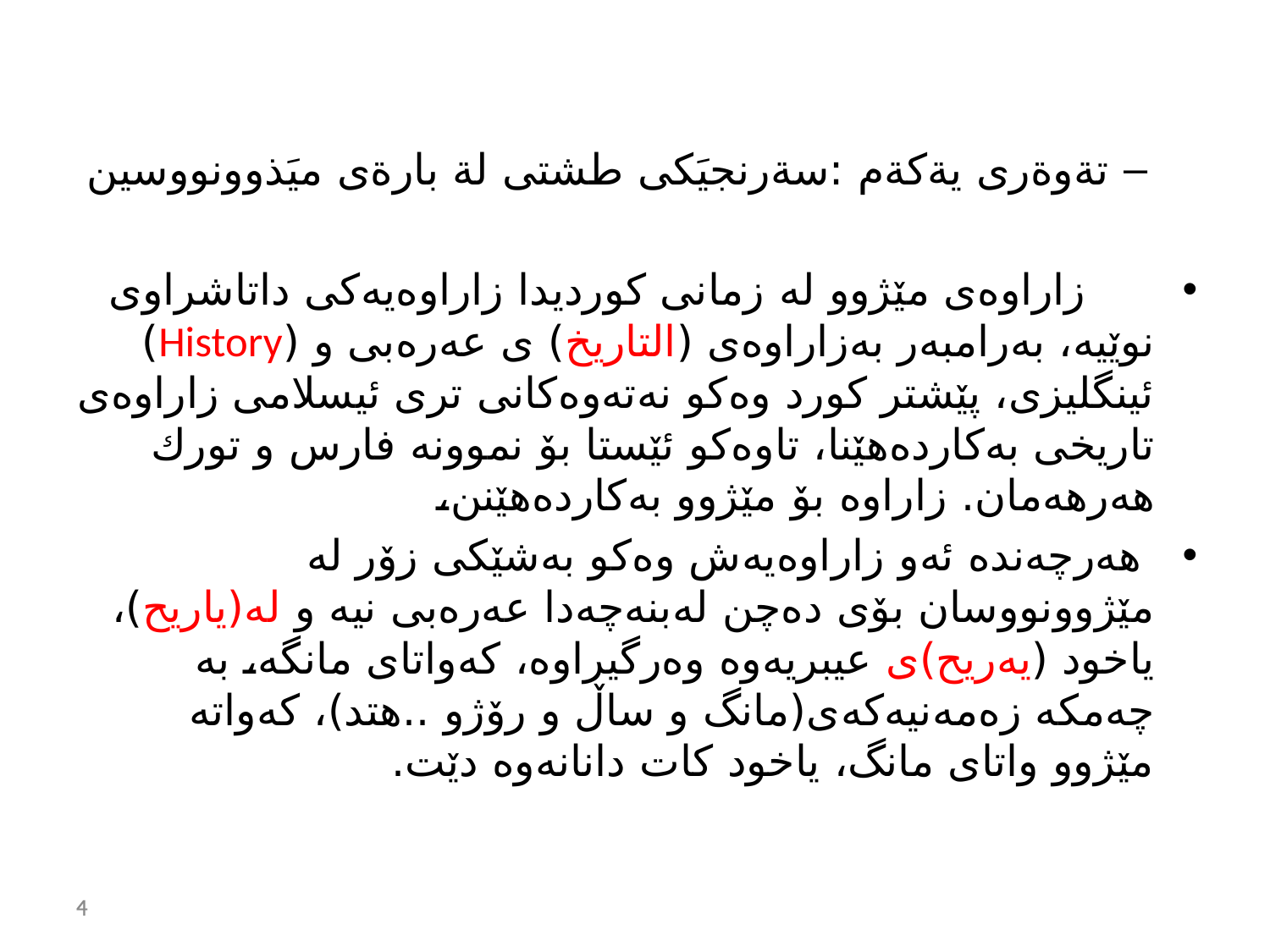

تةوةرى يةكةم :سةرنجيَكى طشتى لة بارةى ميَذوونووسين

 	    زاراوه‌ى مێژوو له‌ زمانى كوردیدا زاراوه‌یه‌كى داتاشراوى نوێیه‌، به‌رامبه‌ر به‌زاراوه‌ى (التاریخ) ى عه‌ره‌بى و (History) ئینگلیزى، پێشتر كورد وه‌كو نه‌ته‌وه‌كانى ترى ئیسلامى زاراوه‌ى تاریخى به‌كارده‌هێنا، تاوه‌كو ئێستا بۆ نموونه‌ فارس و تورك هه‌رهه‌مان. زاراوه‌ بۆ مێژوو به‌كارده‌هێنن،
 هه‌رچه‌نده‌ ئه‌و زاراوه‌یه‌ش وه‌كو به‌شێكى زۆر له‌ مێژوونووسان بۆى ده‌چن له‌بنه‌چه‌دا عه‌ره‌بى نیه‌ و له‌(یاریح)، یاخود (یه‌ریح)ى عیبریه‌وه‌ وه‌رگیراوه‌، كه‌واتاى مانگه‌، به‌ چه‌مكه‌ زه‌مه‌نیه‌كه‌ى(مانگ و ساڵ و رۆژو ..هتد)، كه‌واته‌ مێژوو واتاى مانگ، یاخود كات دانانه‌وه‌ دێت.

4